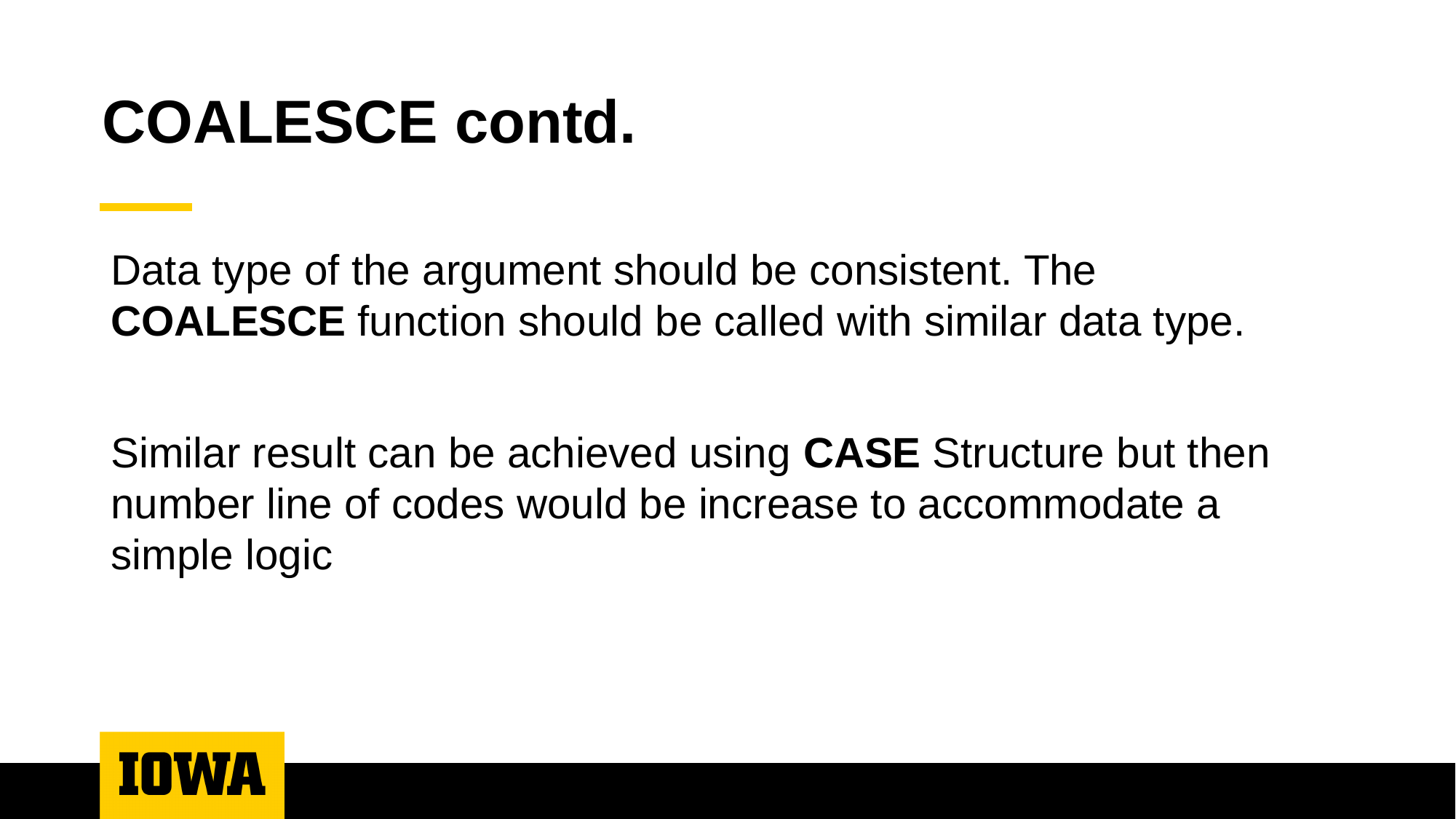

# COALESCE contd.
Data type of the argument should be consistent. The COALESCE function should be called with similar data type.

Similar result can be achieved using CASE Structure but then number line of codes would be increase to accommodate a simple logic